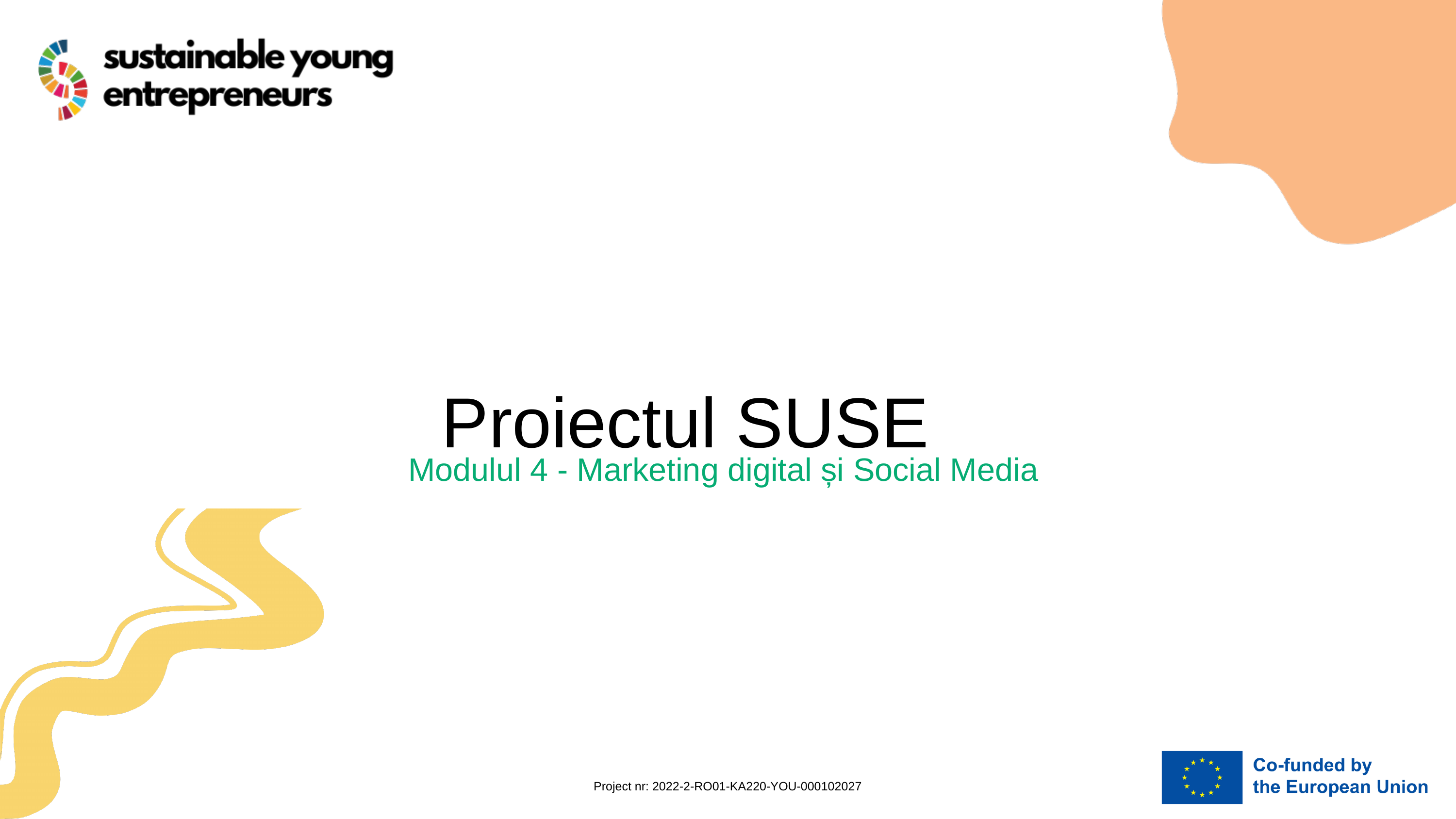

Proiectul SUSE
Modulul 4 - Marketing digital și Social Media

Project nr: 2022-2-RO01-KA220-YOU-000102027